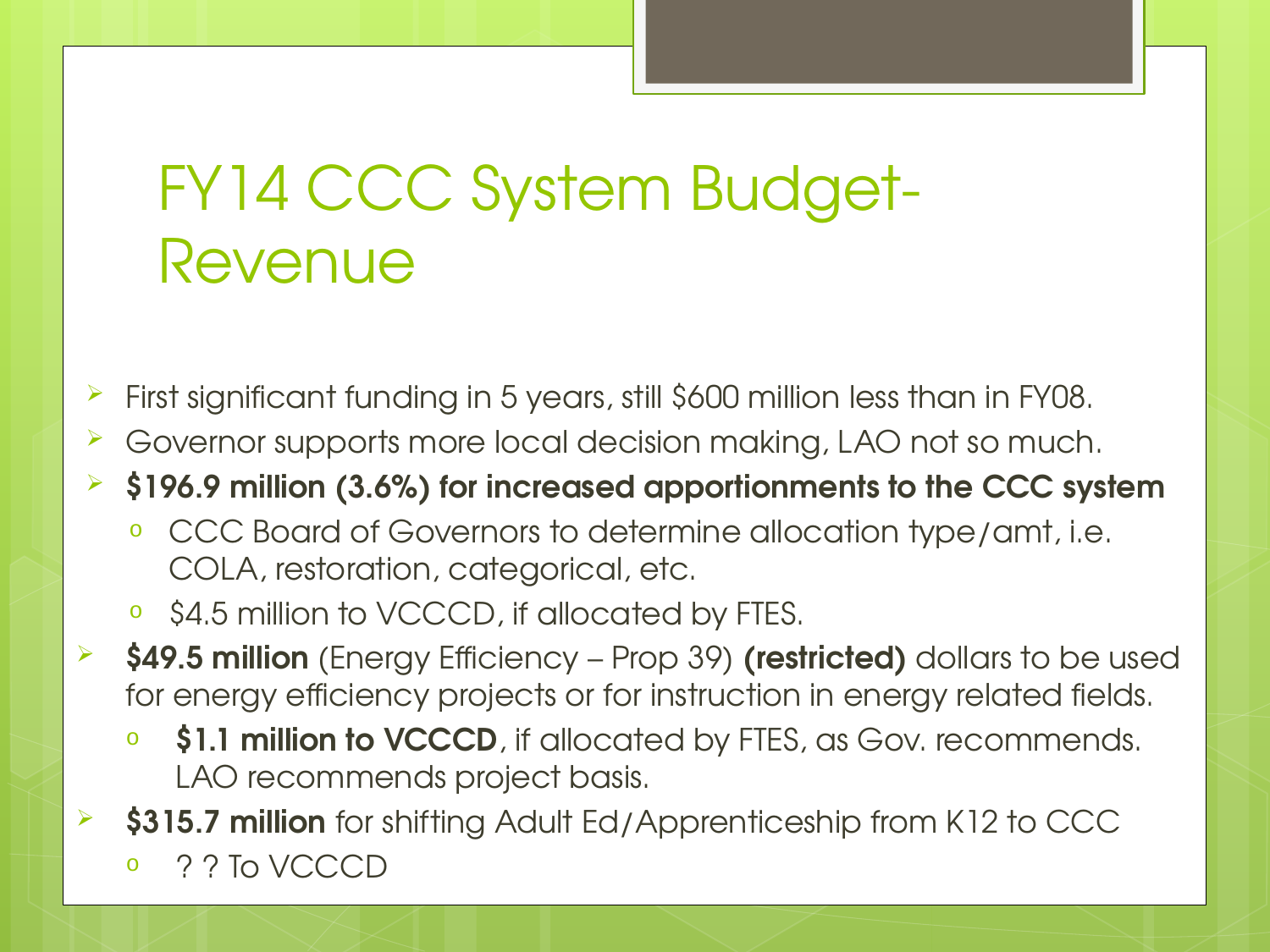

# FY14 CCC System Budget-Revenue
First significant funding in 5 years, still $600 million less than in FY08.
Governor supports more local decision making, LAO not so much.
$196.9 million (3.6%) for increased apportionments to the CCC system
CCC Board of Governors to determine allocation type/amt, i.e. COLA, restoration, categorical, etc.
$4.5 million to VCCCD, if allocated by FTES.
$49.5 million (Energy Efficiency – Prop 39) (restricted) dollars to be used for energy efficiency projects or for instruction in energy related fields.
$1.1 million to VCCCD, if allocated by FTES, as Gov. recommends.  LAO recommends project basis.
$315.7 million for shifting Adult Ed/Apprenticeship from K12 to CCC
? ? To VCCCD